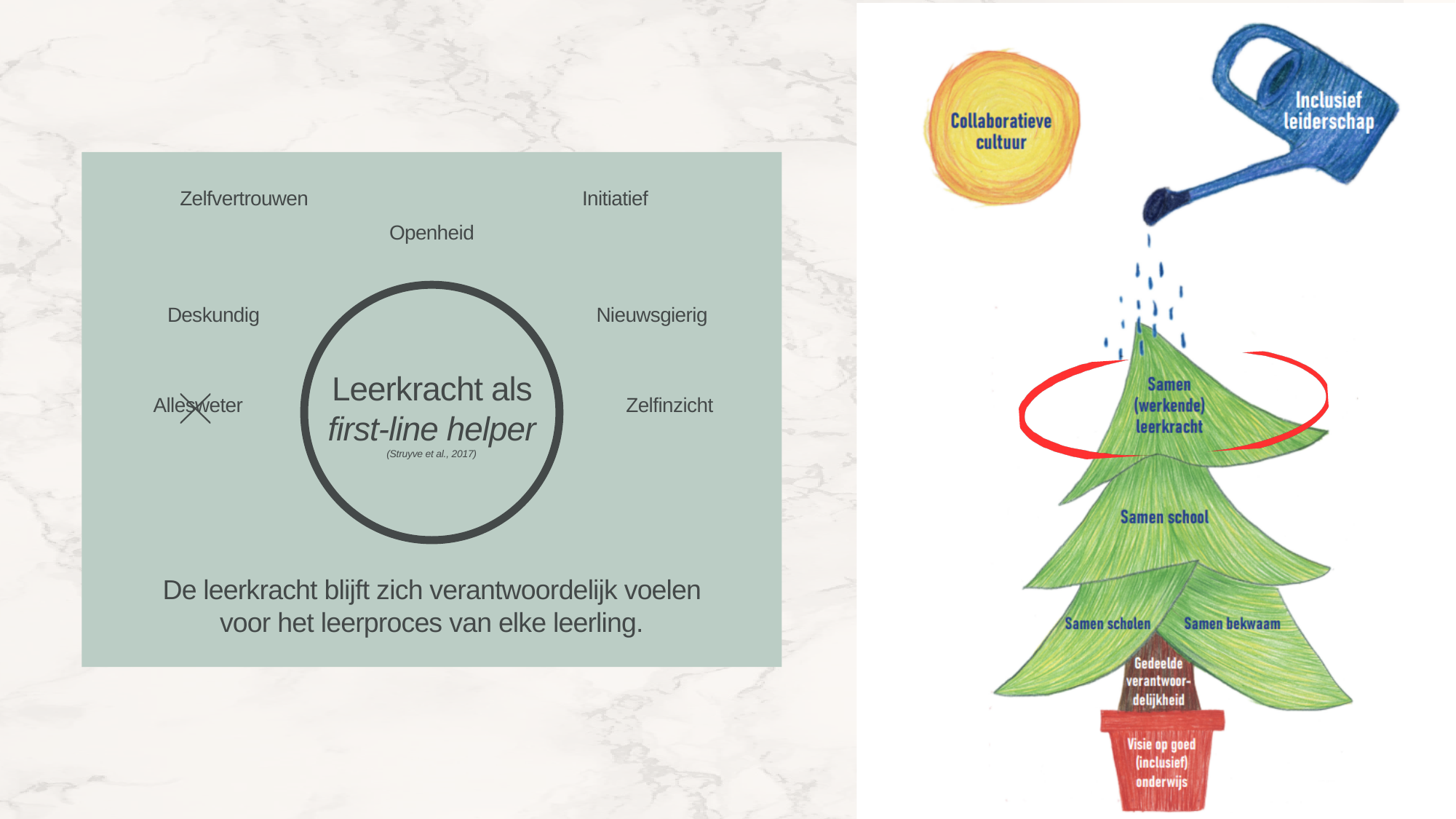

Zelfvertrouwen
Initiatief
Openheid

Deskundig
Nieuwsgierig

Leerkracht als first-line helper
(Struyve et al., 2017)
 Allesweter
Zelfinzicht

De leerkracht blijft zich verantwoordelijk voelen voor het leerproces van elke leerling.